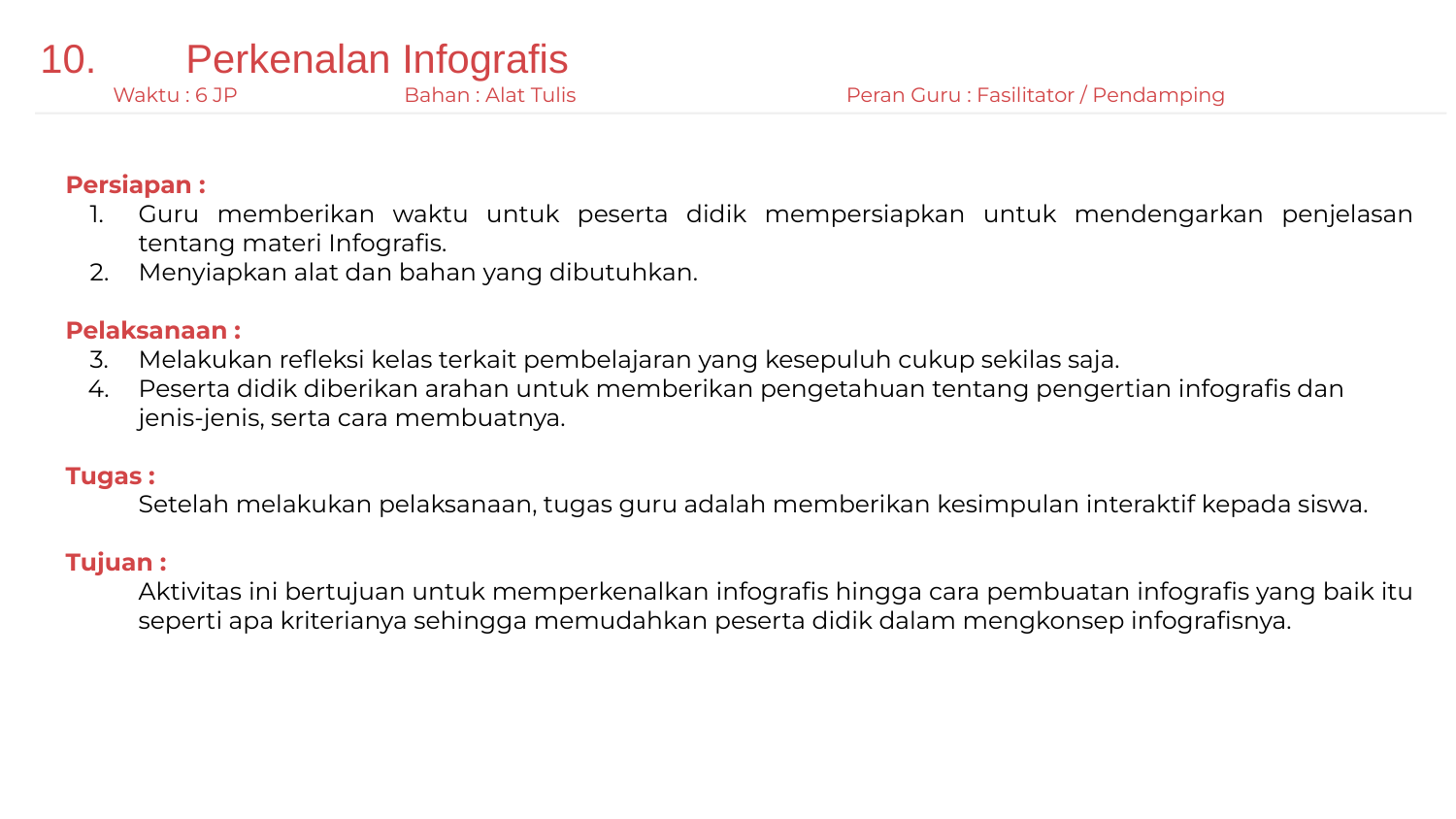

10.	Perkenalan Infografis
Waktu : 6 JP		Bahan : Alat Tulis		 Peran Guru : Fasilitator / Pendamping

Persiapan :
Guru memberikan waktu untuk peserta didik mempersiapkan untuk mendengarkan penjelasan tentang materi Infografis.
Menyiapkan alat dan bahan yang dibutuhkan.

Pelaksanaan :
Melakukan refleksi kelas terkait pembelajaran yang kesepuluh cukup sekilas saja.
Peserta didik diberikan arahan untuk memberikan pengetahuan tentang pengertian infografis dan jenis-jenis, serta cara membuatnya.

Tugas :
Setelah melakukan pelaksanaan, tugas guru adalah memberikan kesimpulan interaktif kepada siswa.

Tujuan :
Aktivitas ini bertujuan untuk memperkenalkan infografis hingga cara pembuatan infografis yang baik itu seperti apa kriterianya sehingga memudahkan peserta didik dalam mengkonsep infografisnya.